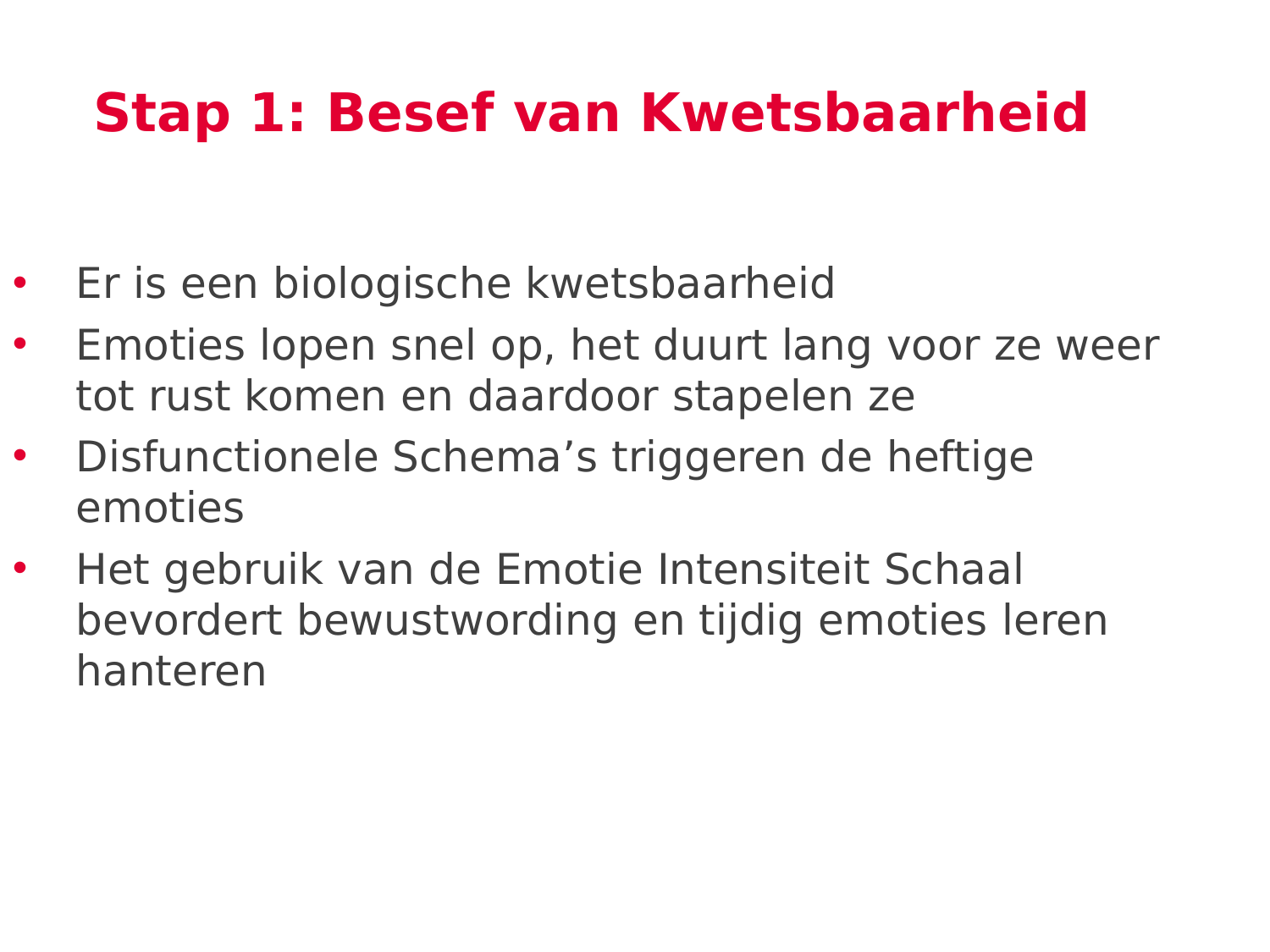

Stap 1: Besef van Kwetsbaarheid
Er is een biologische kwetsbaarheid
Emoties lopen snel op, het duurt lang voor ze weer tot rust komen en daardoor stapelen ze
Disfunctionele Schema’s triggeren de heftige emoties
Het gebruik van de Emotie Intensiteit Schaal bevordert bewustwording en tijdig emoties leren hanteren